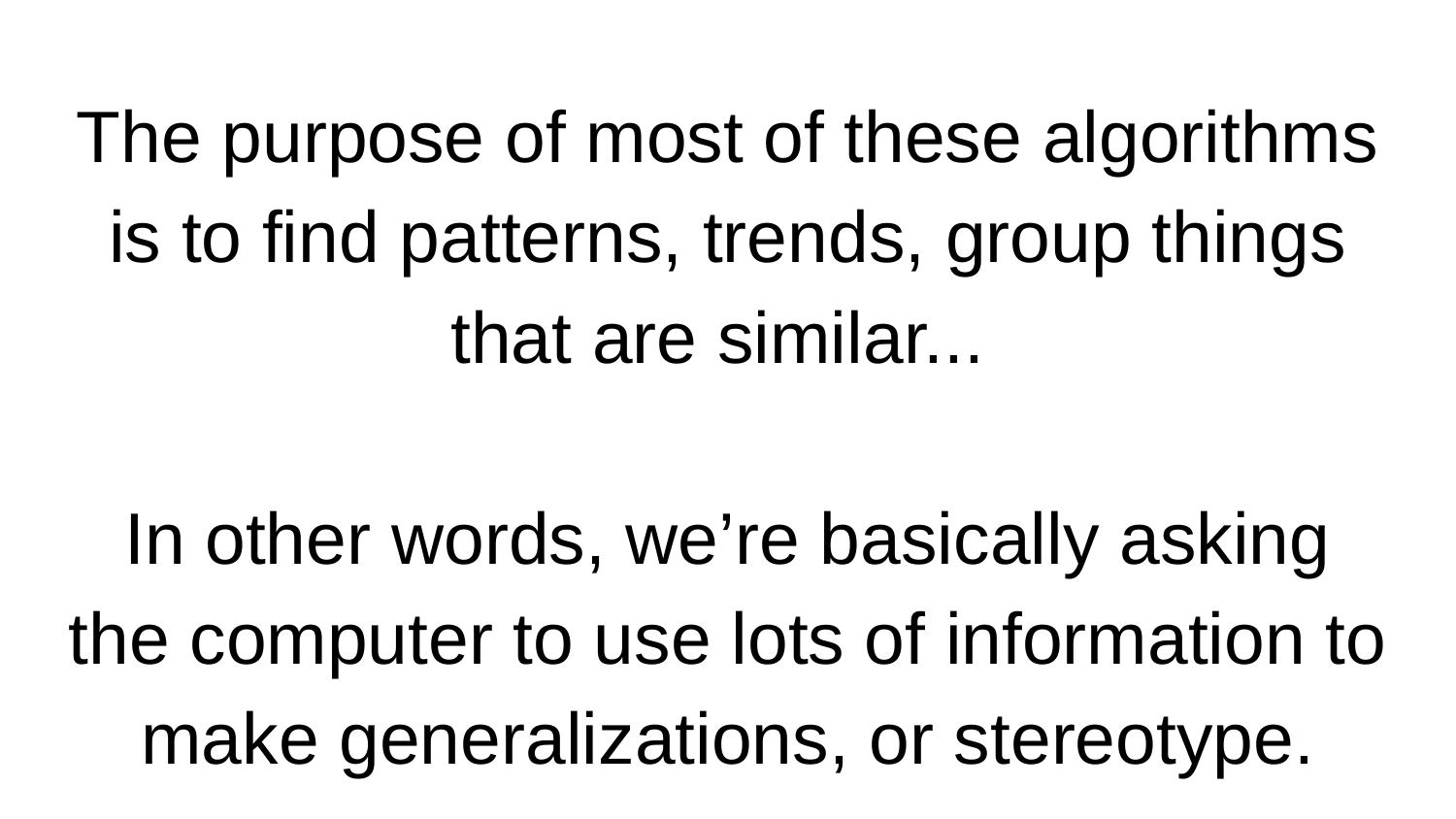

# The purpose of most of these algorithms is to find patterns, trends, group things that are similar... In other words, we’re basically asking the computer to use lots of information to make generalizations, or stereotype.